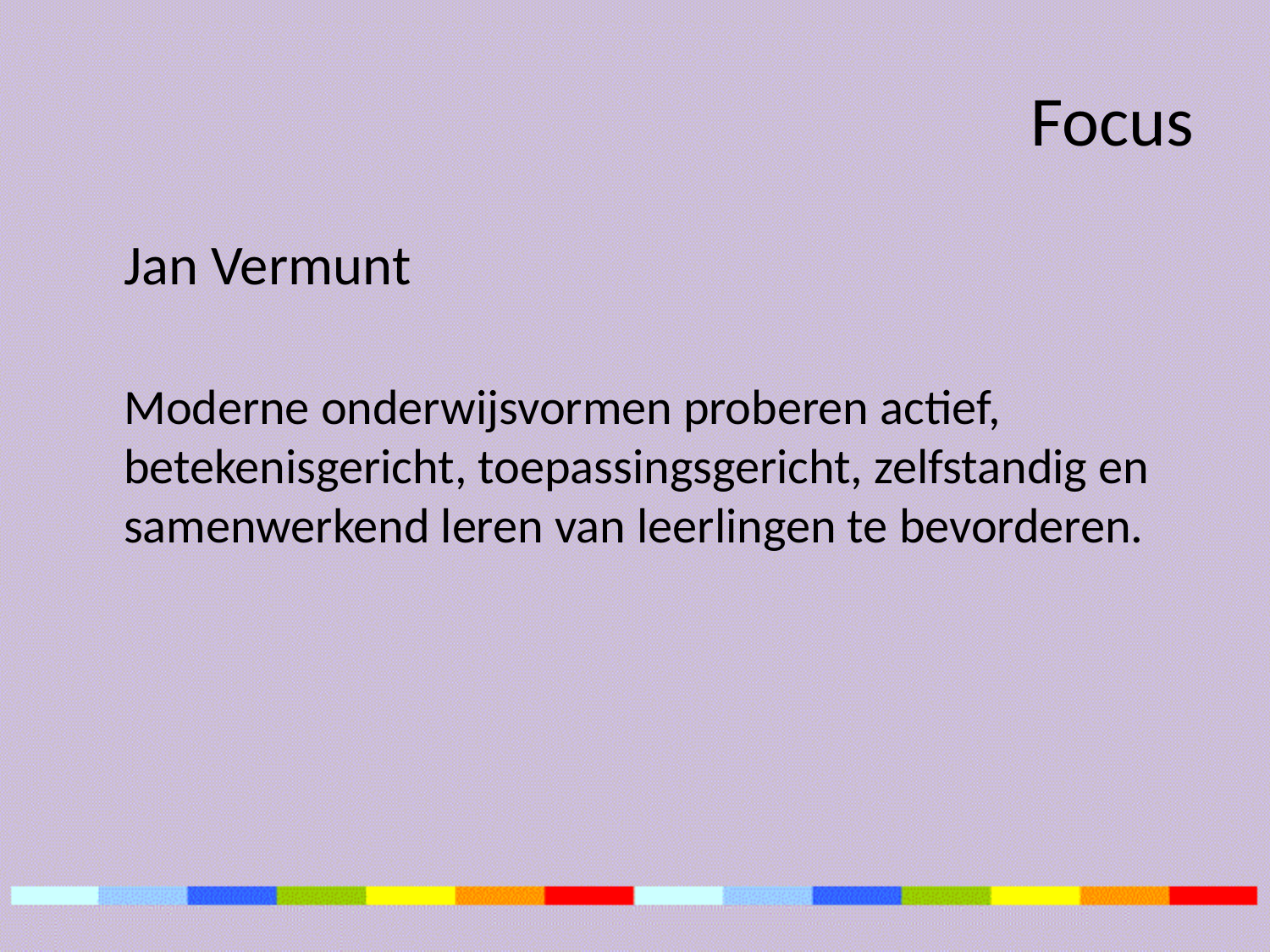

# Focus
	Jan Vermunt

	Moderne onderwijsvormen proberen actief, betekenisgericht, toepassingsgericht, zelfstandig en samenwerkend leren van leerlingen te bevorderen.